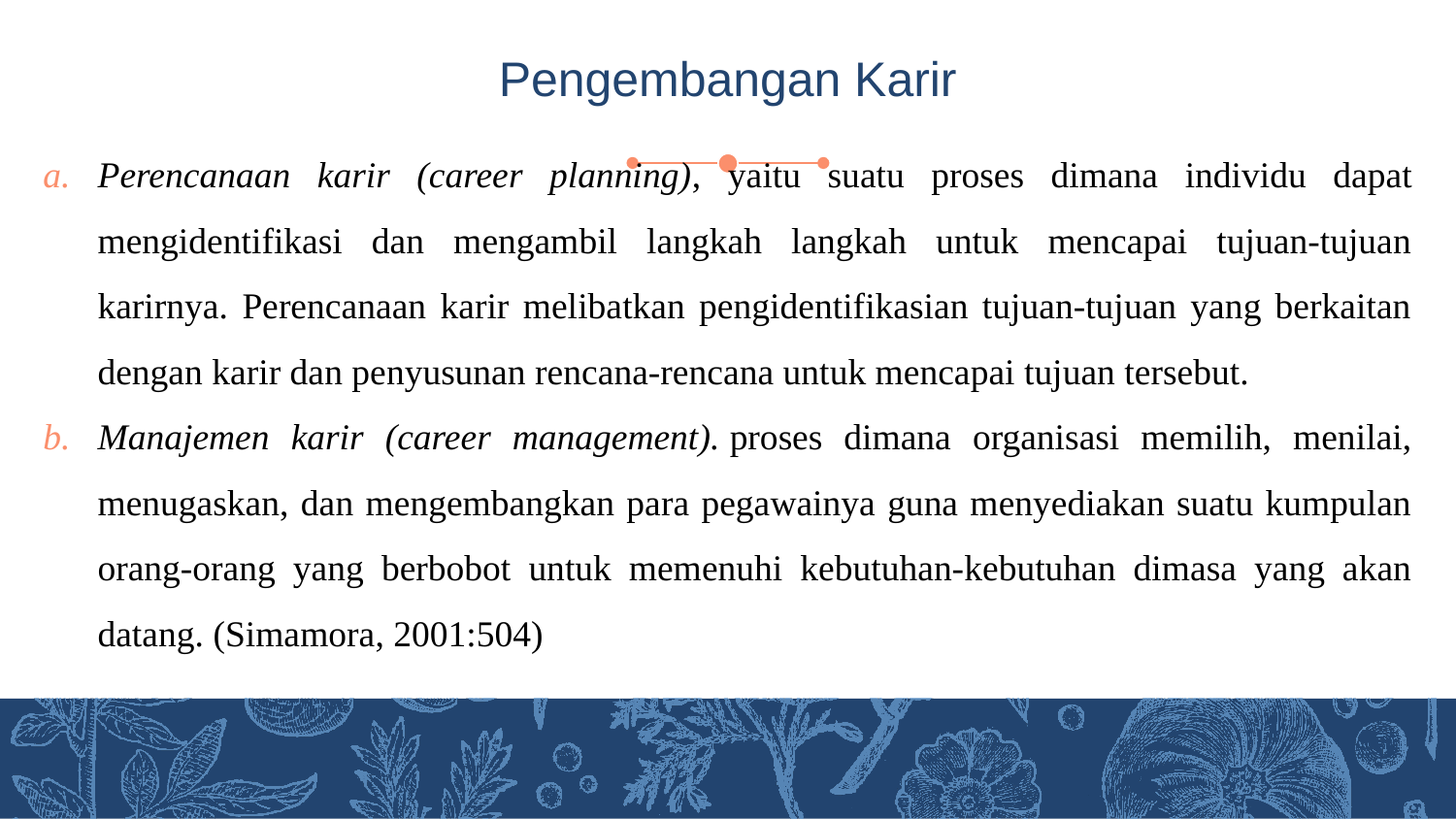

# Pengembangan Karir

Perencanaan karir (career planning), yaitu suatu proses dimana individu dapat mengidentifikasi dan mengambil langkah langkah untuk mencapai tujuan-tujuan karirnya. Perencanaan karir melibatkan pengidentifikasian tujuan-tujuan yang berkaitan dengan karir dan penyusunan rencana-rencana untuk mencapai tujuan tersebut.
Manajemen karir (career management). proses dimana organisasi memilih, menilai, menugaskan, dan mengembangkan para pegawainya guna menyediakan suatu kumpulan orang-orang yang berbobot untuk memenuhi kebutuhan-kebutuhan dimasa yang akan datang. (Simamora, 2001:504)